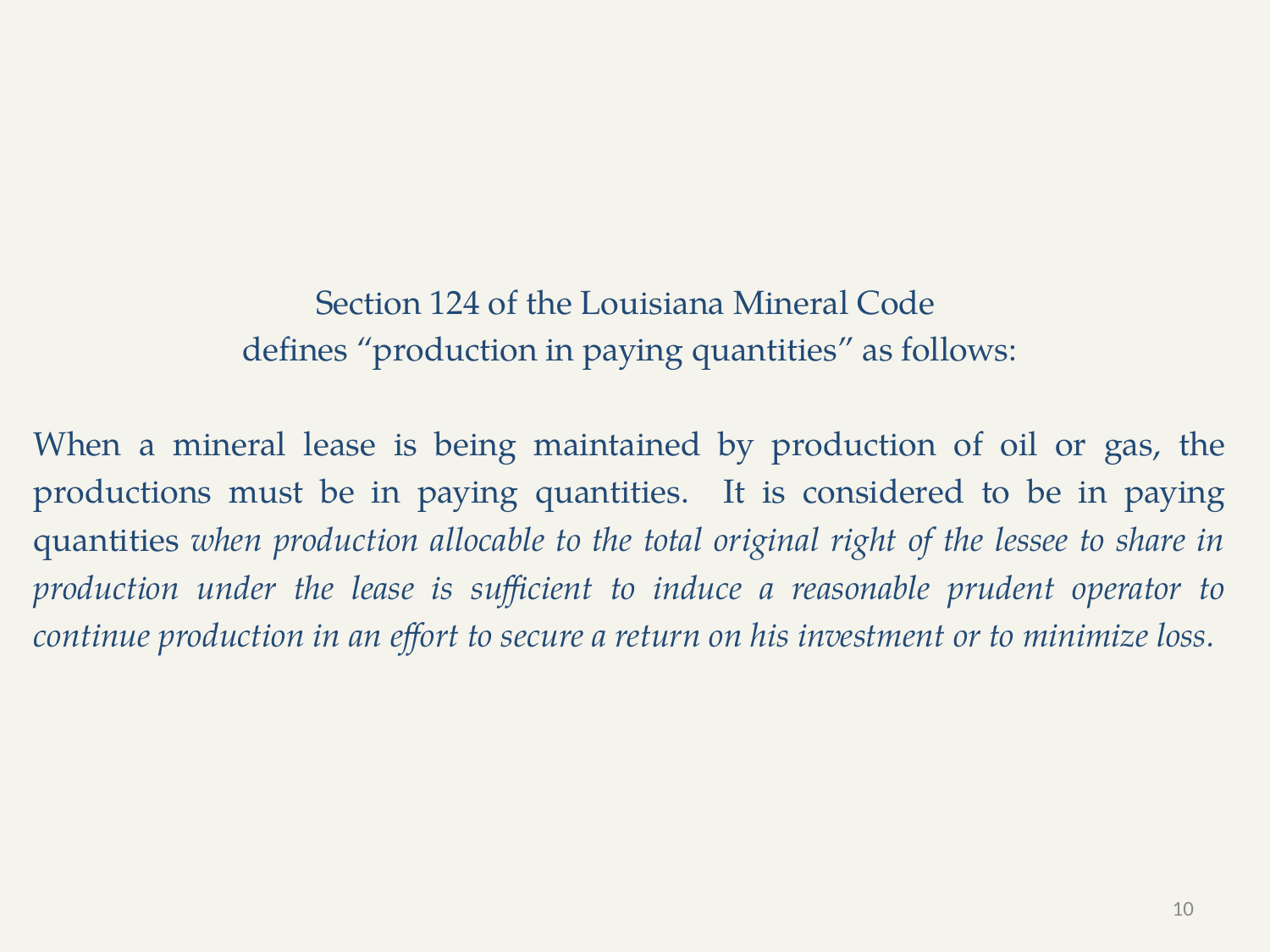

Section 124 of the Louisiana Mineral Code
defines “production in paying quantities” as follows:

When a mineral lease is being maintained by production of oil or gas, the productions must be in paying quantities.  It is considered to be in paying quantities when production allocable to the total original right of the lessee to share in production under the lease is sufficient to induce a reasonable prudent operator to continue production in an effort to secure a return on his investment or to minimize loss.
10